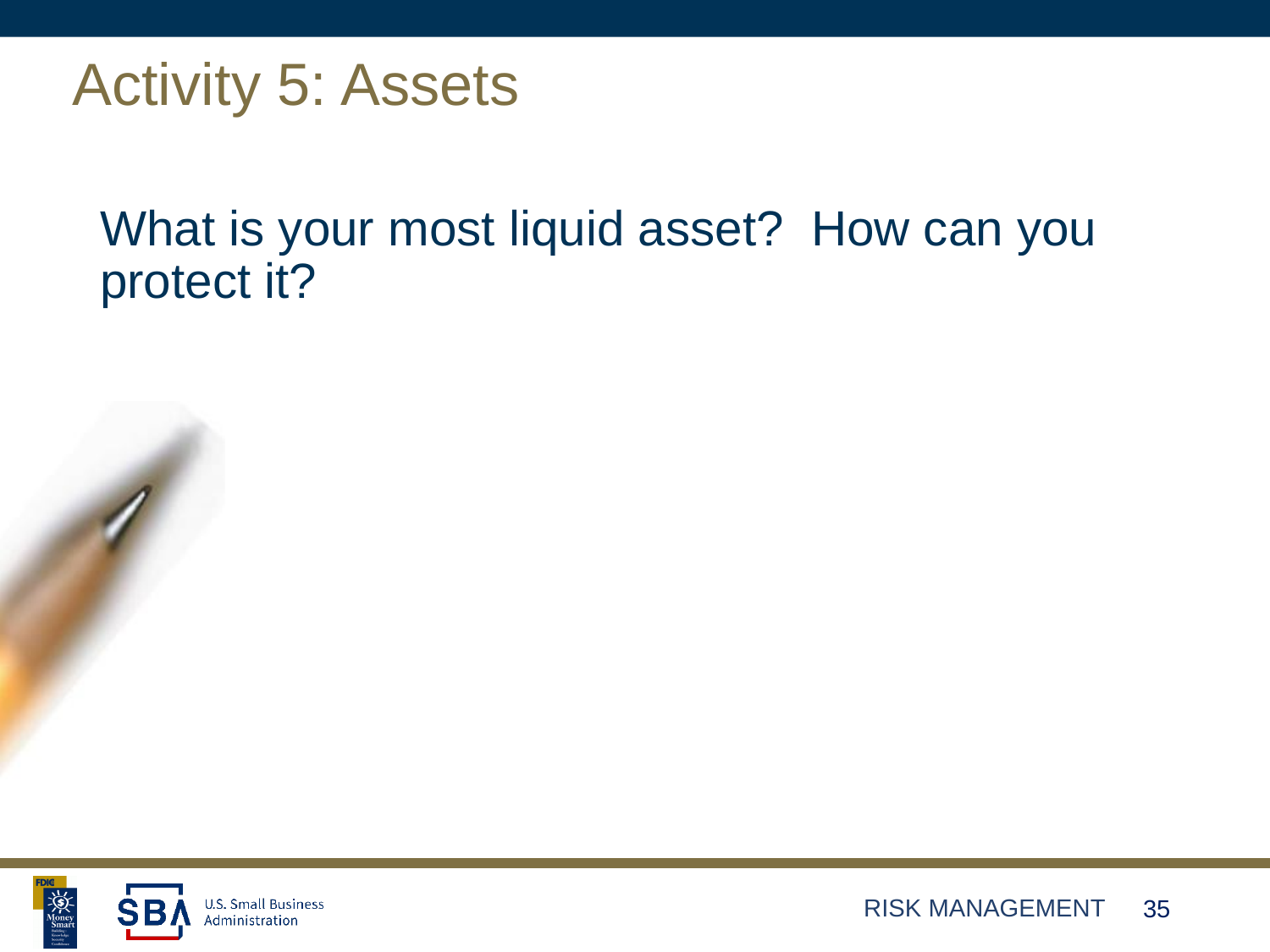

# Activity 5: Assets
What is your most liquid asset?  How can you protect it?

Risk Management
35